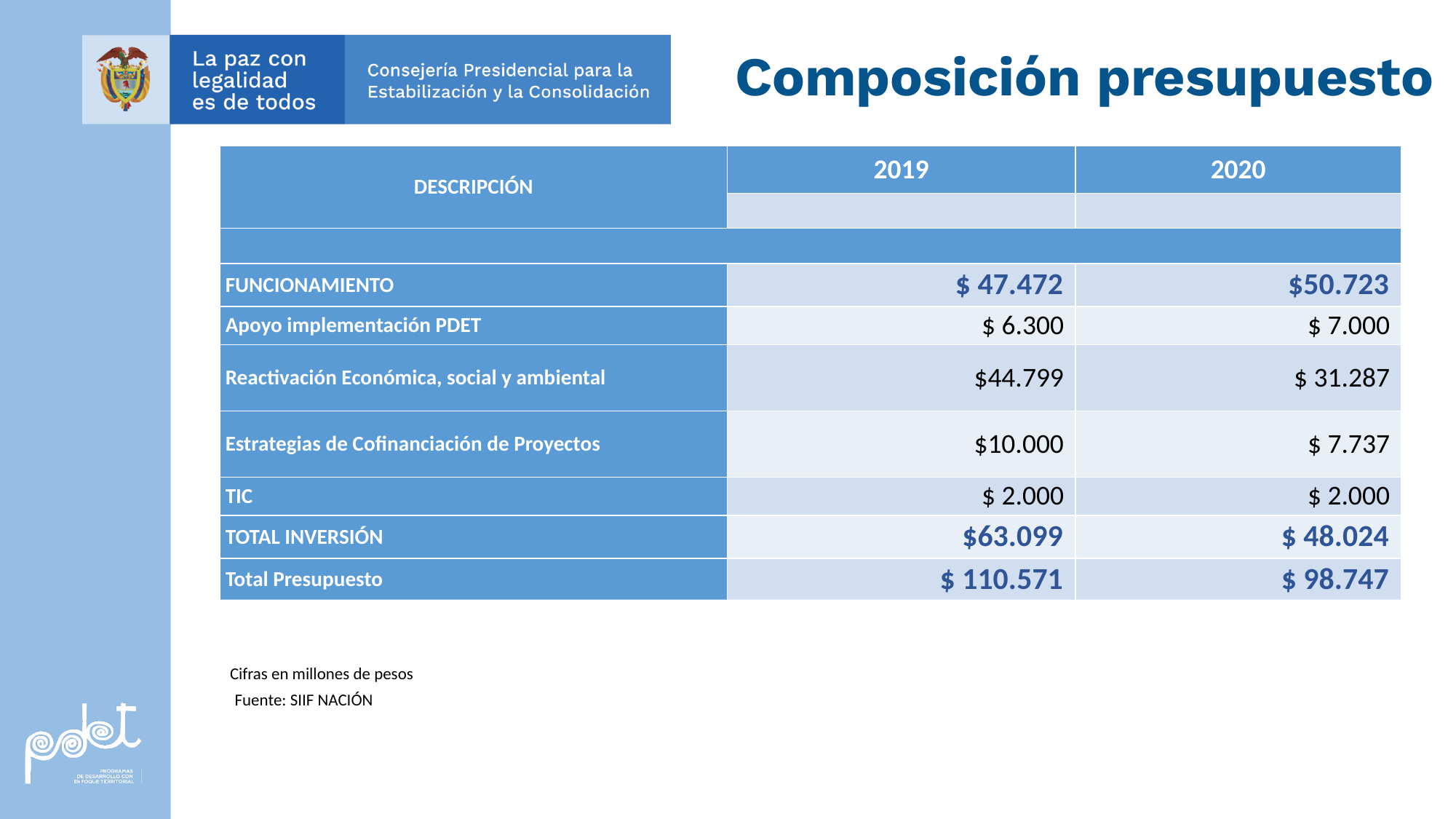

Composición presupuesto
| DESCRIPCIÓN | 2019 | 2020 |
| --- | --- | --- |
|  |  |  |
|  |  |  |
| FUNCIONAMIENTO | $ 47.472 | $50.723 |
| Apoyo implementación PDET | $ 6.300 | $ 7.000 |
| Reactivación Económica, social y ambiental | $44.799 | $ 31.287 |
| Estrategias de Cofinanciación de Proyectos | $10.000 | $ 7.737 |
| TIC | $ 2.000 | $ 2.000 |
| TOTAL INVERSIÓN | $63.099 | $ 48.024 |
| Total Presupuesto | $ 110.571 | $ 98.747 |
|  |  |  |
|  |  |  |

Cifras en millones de pesos
Fuente: SIIF NACIÓN